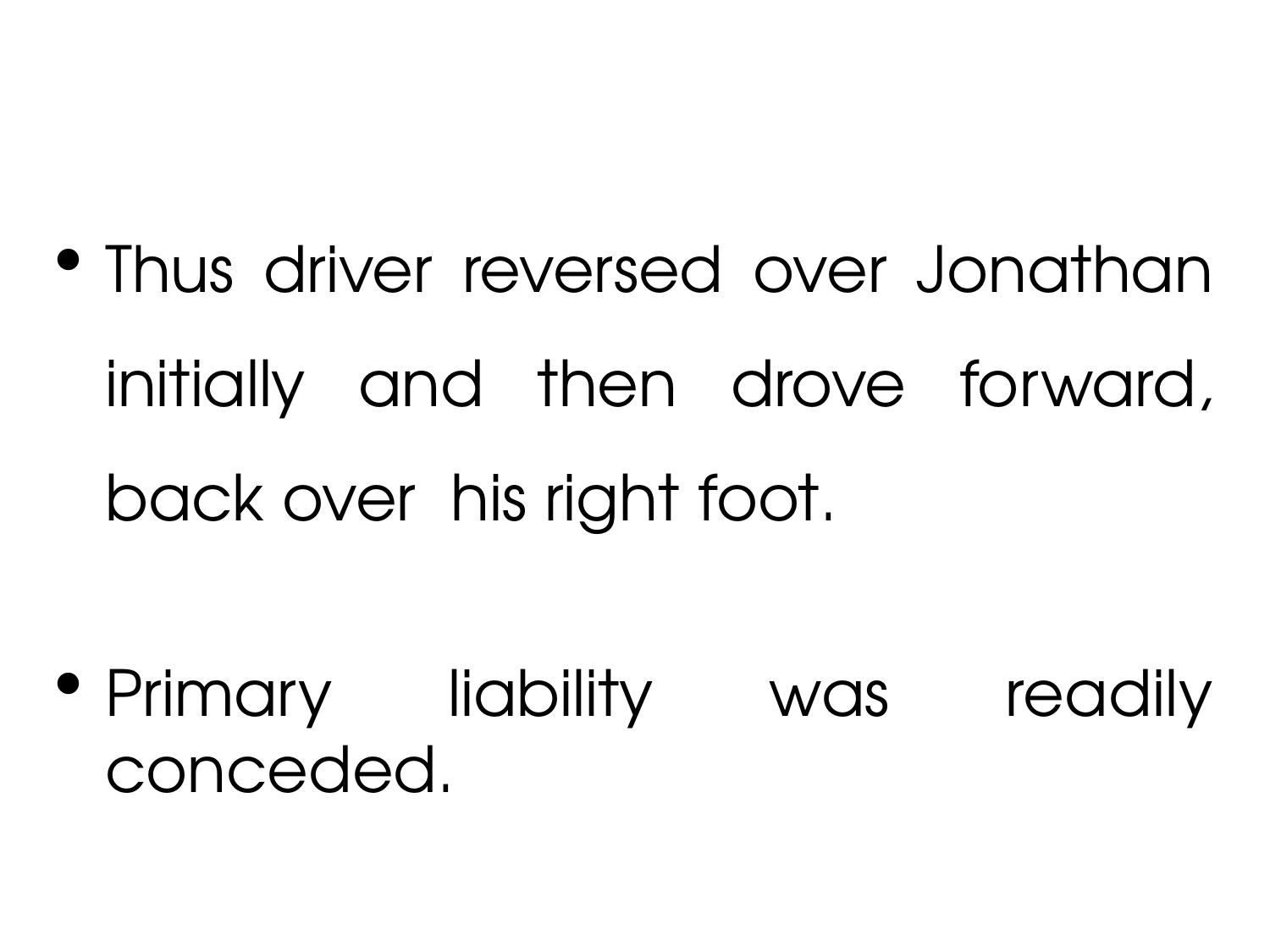

Thus driver reversed over Jonathan initially and then drove forward, back over  his right foot.

Primary liability was readily conceded.